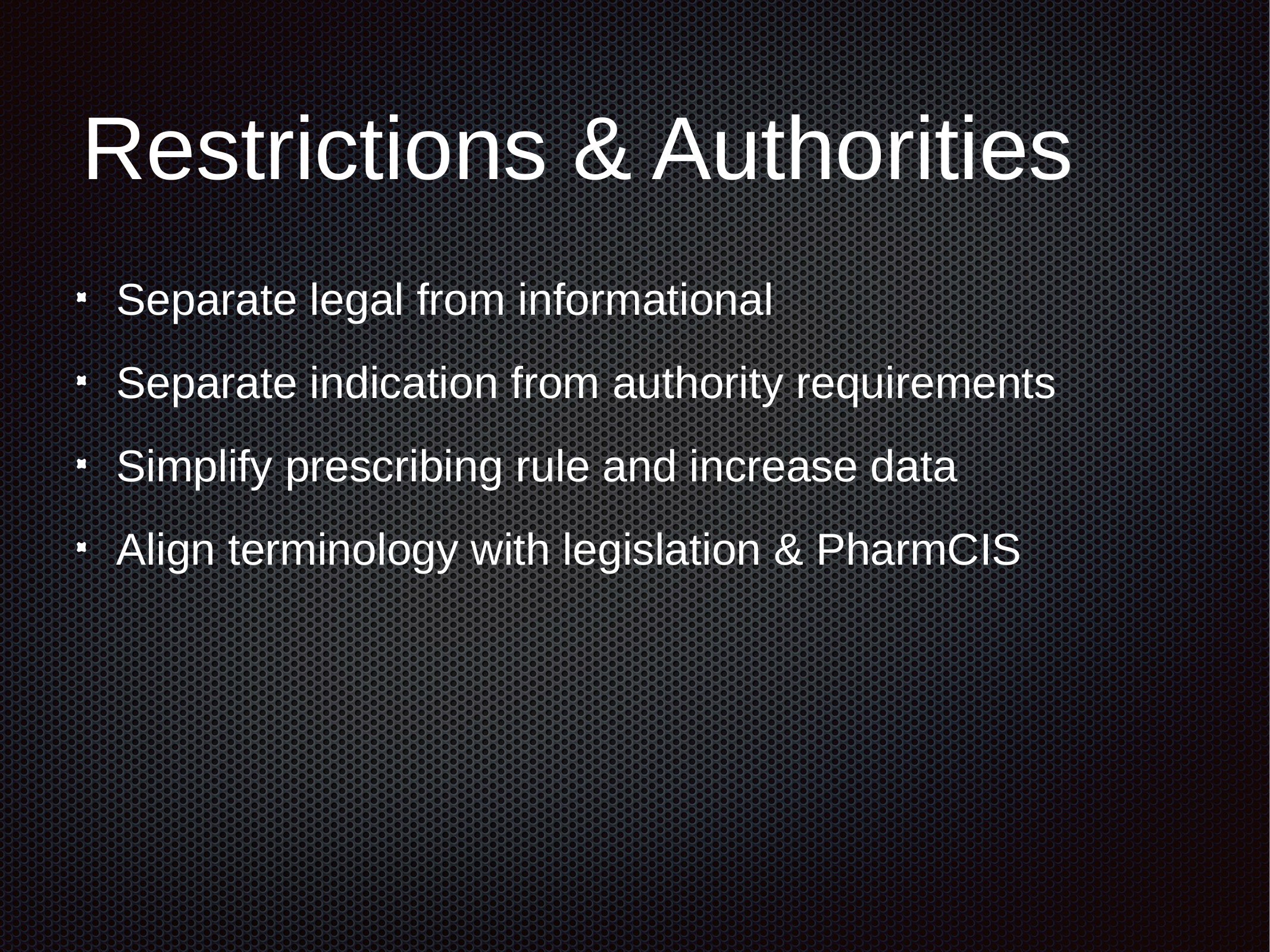

# Restrictions & Authorities
Separate legal from informational
Separate indication from authority requirements
Simplify prescribing rule and increase data
Align terminology with legislation & PharmCIS